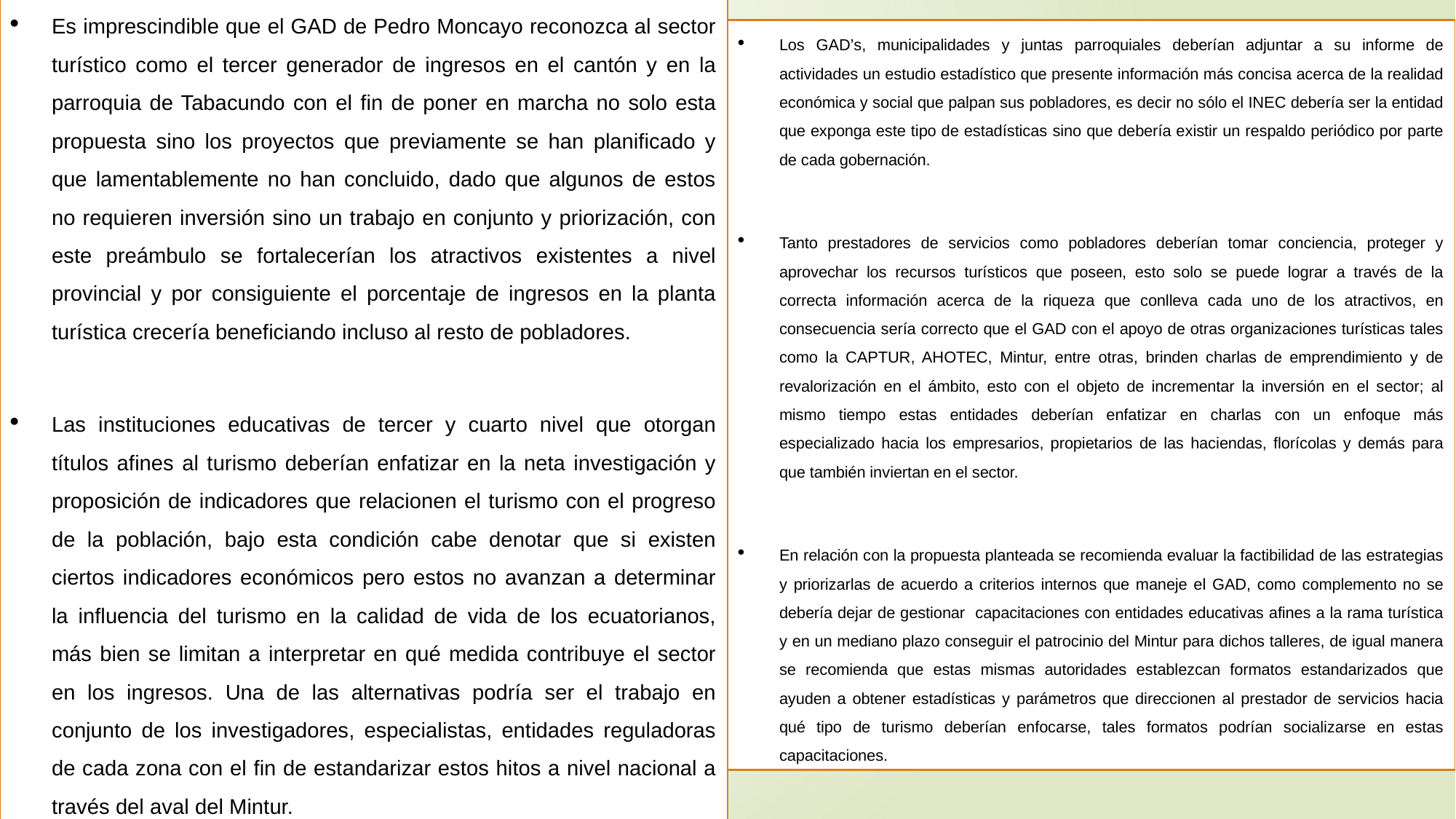

Es imprescindible que el GAD de Pedro Moncayo reconozca al sector turístico como el tercer generador de ingresos en el cantón y en la parroquia de Tabacundo con el fin de poner en marcha no solo esta propuesta sino los proyectos que previamente se han planificado y que lamentablemente no han concluido, dado que algunos de estos no requieren inversión sino un trabajo en conjunto y priorización, con este preámbulo se fortalecerían los atractivos existentes a nivel provincial y por consiguiente el porcentaje de ingresos en la planta turística crecería beneficiando incluso al resto de pobladores.
Las instituciones educativas de tercer y cuarto nivel que otorgan títulos afines al turismo deberían enfatizar en la neta investigación y proposición de indicadores que relacionen el turismo con el progreso de la población, bajo esta condición cabe denotar que si existen ciertos indicadores económicos pero estos no avanzan a determinar la influencia del turismo en la calidad de vida de los ecuatorianos, más bien se limitan a interpretar en qué medida contribuye el sector en los ingresos. Una de las alternativas podría ser el trabajo en conjunto de los investigadores, especialistas, entidades reguladoras de cada zona con el fin de estandarizar estos hitos a nivel nacional a través del aval del Mintur.
Los GAD’s, municipalidades y juntas parroquiales deberían adjuntar a su informe de actividades un estudio estadístico que presente información más concisa acerca de la realidad económica y social que palpan sus pobladores, es decir no sólo el INEC debería ser la entidad que exponga este tipo de estadísticas sino que debería existir un respaldo periódico por parte de cada gobernación.
Tanto prestadores de servicios como pobladores deberían tomar conciencia, proteger y aprovechar los recursos turísticos que poseen, esto solo se puede lograr a través de la correcta información acerca de la riqueza que conlleva cada uno de los atractivos, en consecuencia sería correcto que el GAD con el apoyo de otras organizaciones turísticas tales como la CAPTUR, AHOTEC, Mintur, entre otras, brinden charlas de emprendimiento y de revalorización en el ámbito, esto con el objeto de incrementar la inversión en el sector; al mismo tiempo estas entidades deberían enfatizar en charlas con un enfoque más especializado hacia los empresarios, propietarios de las haciendas, florícolas y demás para que también inviertan en el sector.
En relación con la propuesta planteada se recomienda evaluar la factibilidad de las estrategias y priorizarlas de acuerdo a criterios internos que maneje el GAD, como complemento no se debería dejar de gestionar  capacitaciones con entidades educativas afines a la rama turística y en un mediano plazo conseguir el patrocinio del Mintur para dichos talleres, de igual manera se recomienda que estas mismas autoridades establezcan formatos estandarizados que ayuden a obtener estadísticas y parámetros que direccionen al prestador de servicios hacia qué tipo de turismo deberían enfocarse, tales formatos podrían socializarse en estas capacitaciones.
#